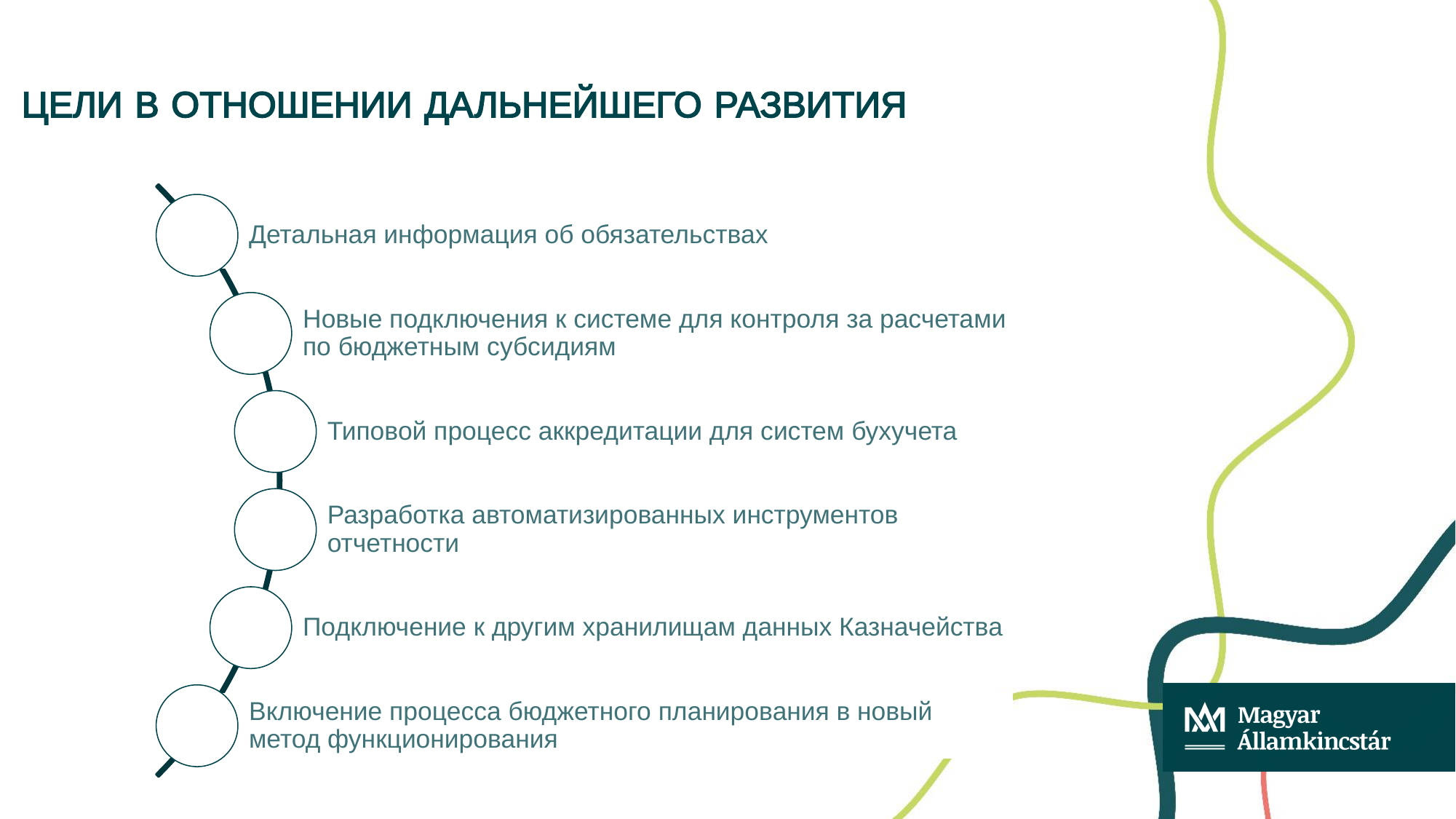

# ЦЕЛИ В ОТНОШЕНИИ ДАЛЬНЕЙШЕГО РАЗВИТИЯ

Детальная информация об обязательствах
Новые подключения к системе для контроля за расчетами по бюджетным субсидиям
Типовой процесс аккредитации для систем бухучета
Разработка автоматизированных инструментов отчетности
Подключение к другим хранилищам данных Казначейства
Включение процесса бюджетного планирования в новый метод функционирования